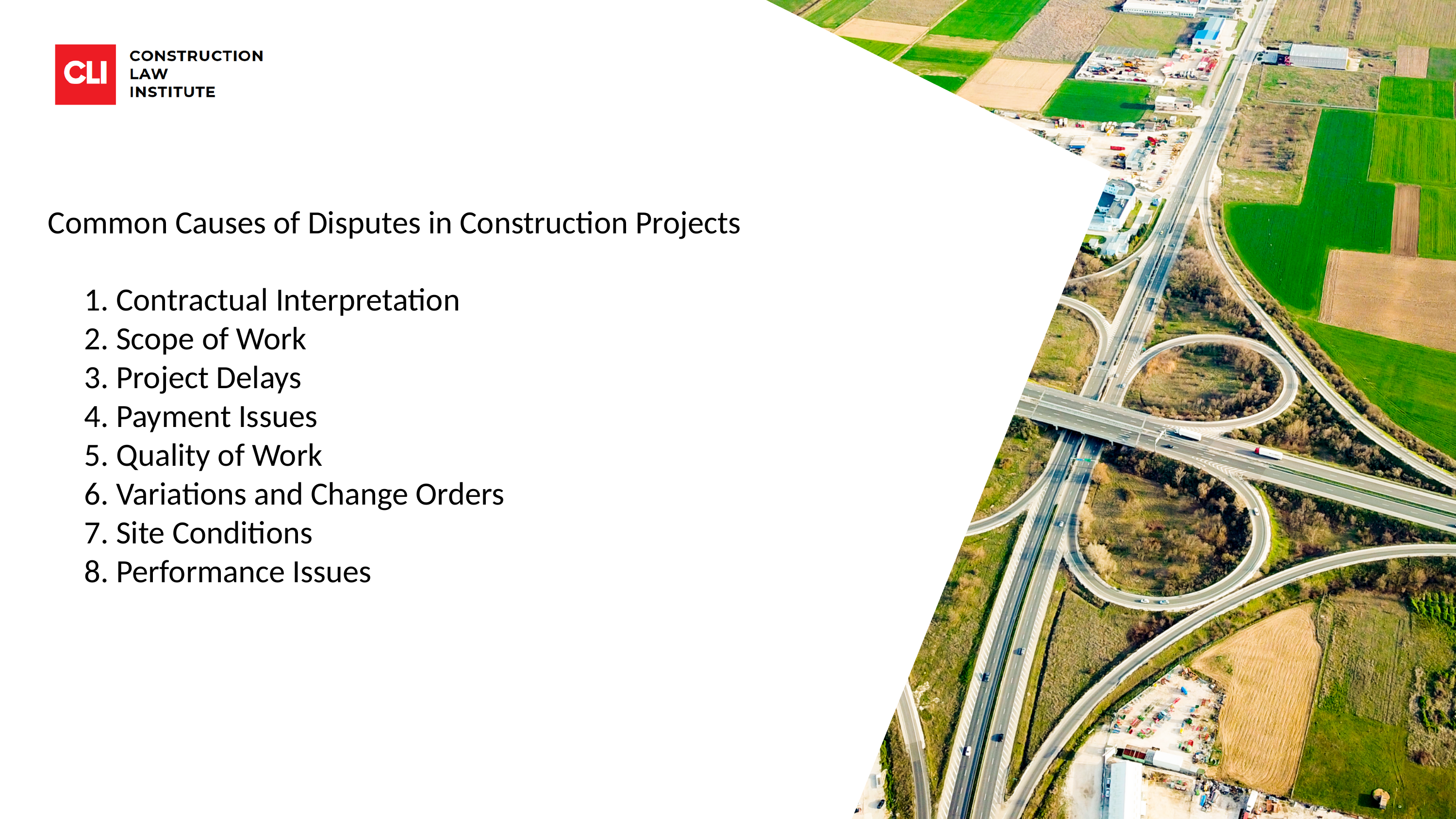

Common Causes of Disputes in Construction Projects

1. Contractual Interpretation
2. Scope of Work
3. Project Delays
4. Payment Issues
5. Quality of Work
6. Variations and Change Orders
7. Site Conditions
8. Performance Issues